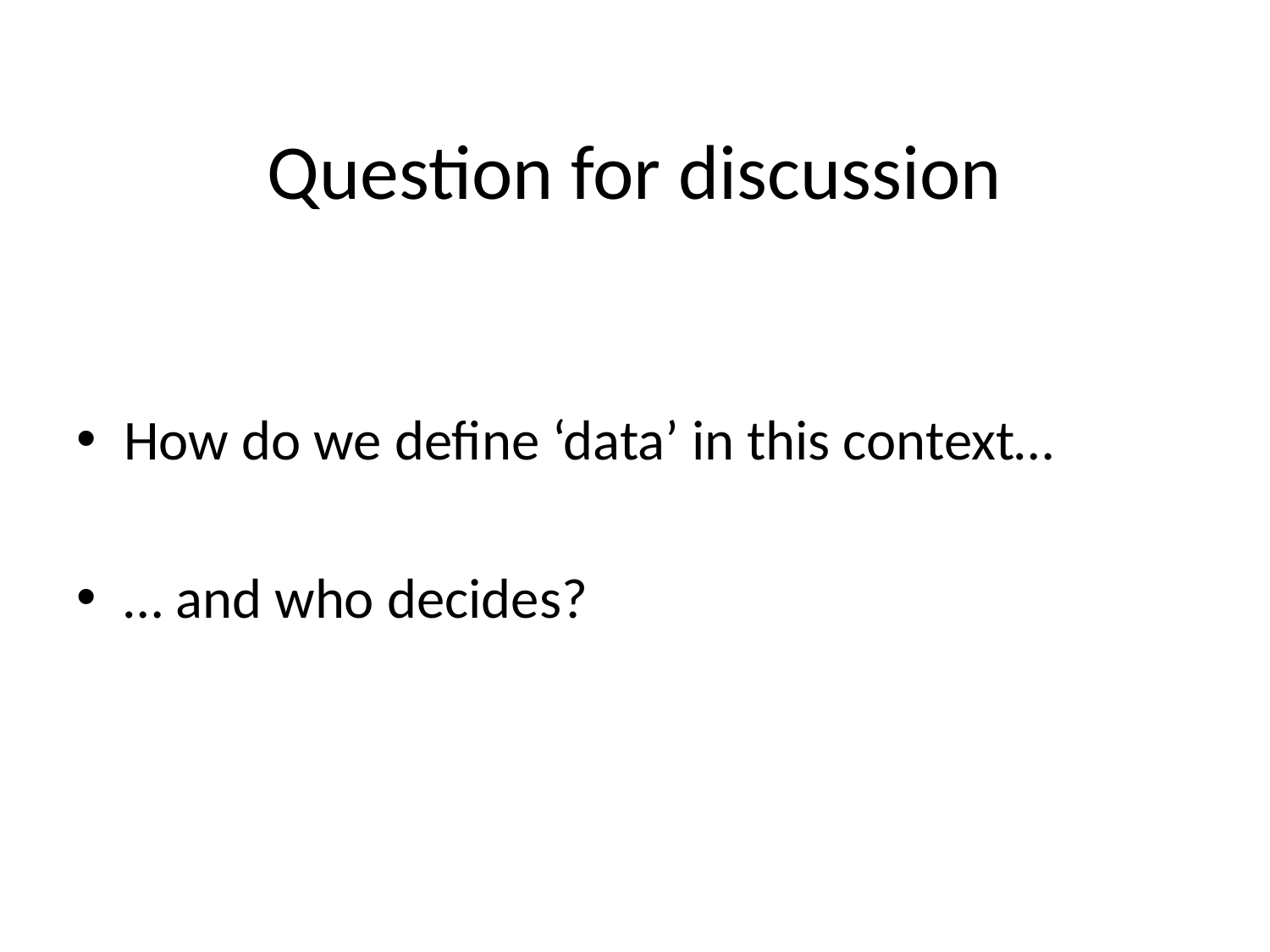

# Question for discussion
How do we define ‘data’ in this context…

… and who decides?